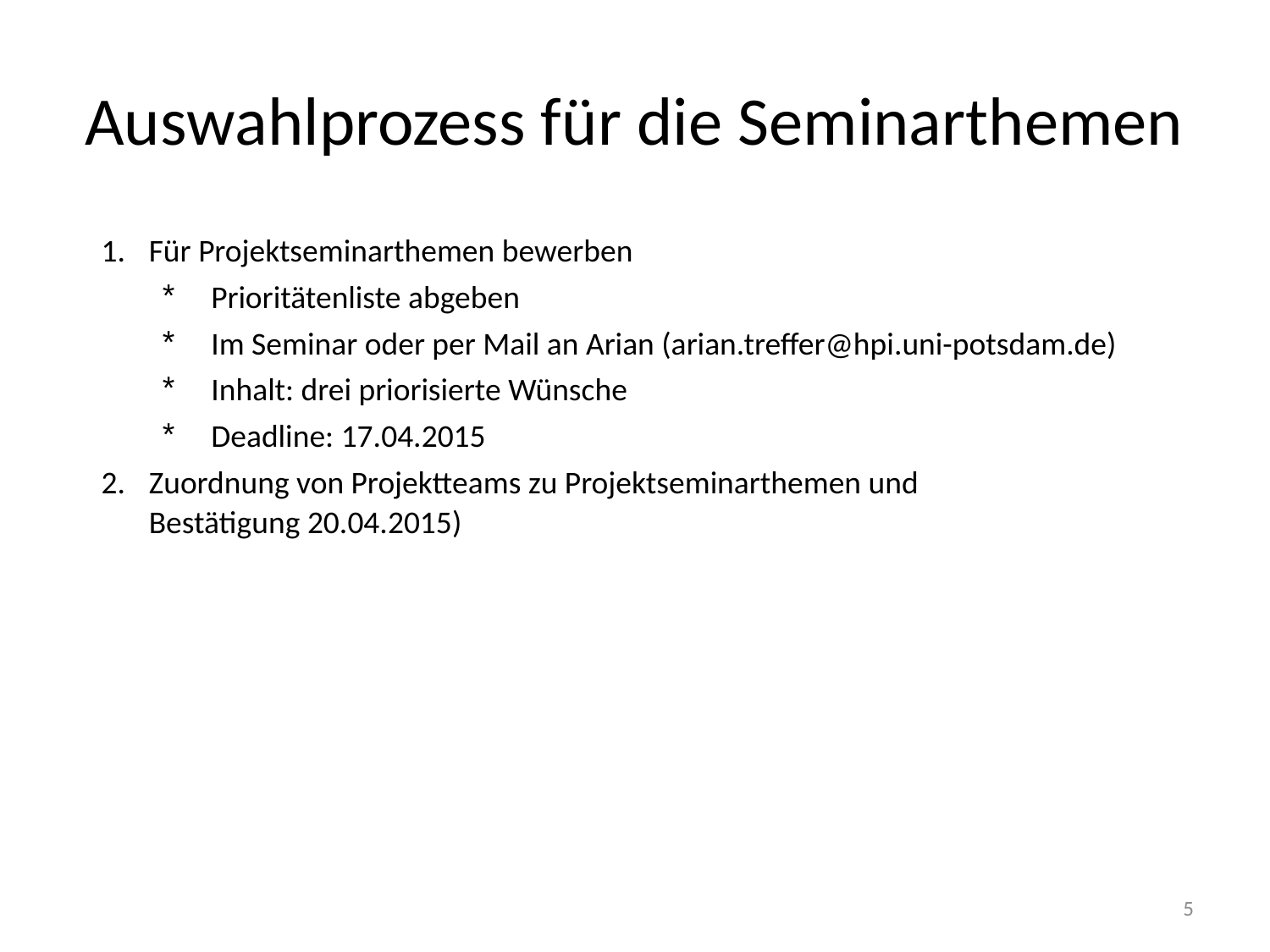

# Auswahlprozess für die Seminarthemen
Für Projektseminarthemen bewerben
Prioritätenliste abgeben
Im Seminar oder per Mail an Arian (arian.treffer@hpi.uni-potsdam.de)
Inhalt: drei priorisierte Wünsche
Deadline: 17.04.2015
Zuordnung von Projektteams zu Projektseminarthemen und
Bestätigung 20.04.2015)
5